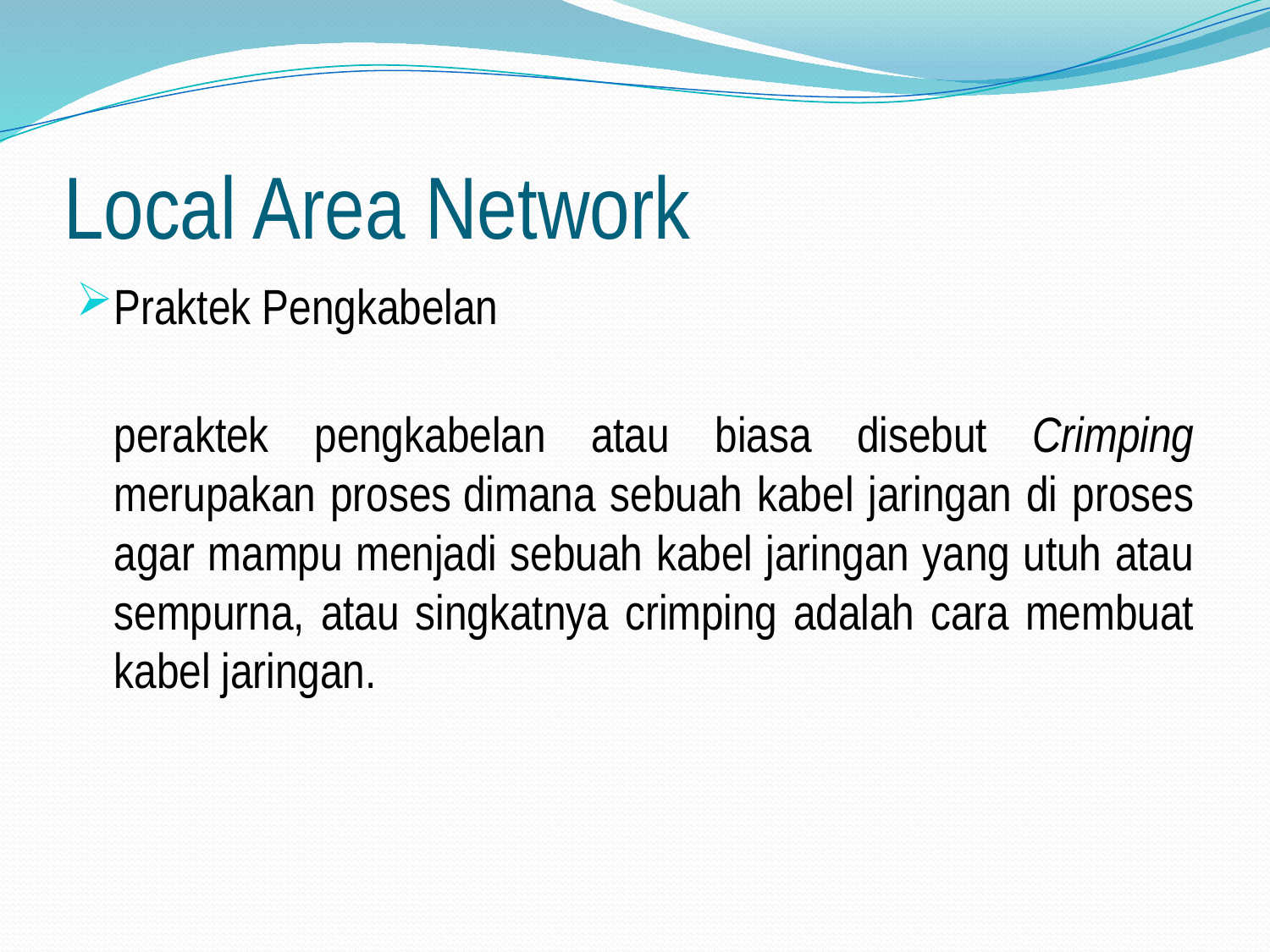

# Local Area Network
Praktek Pengkabelan
peraktek pengkabelan atau biasa disebut Crimping merupakan proses dimana sebuah kabel jaringan di proses agar mampu menjadi sebuah kabel jaringan yang utuh atau sempurna, atau singkatnya crimping adalah cara membuat kabel jaringan.